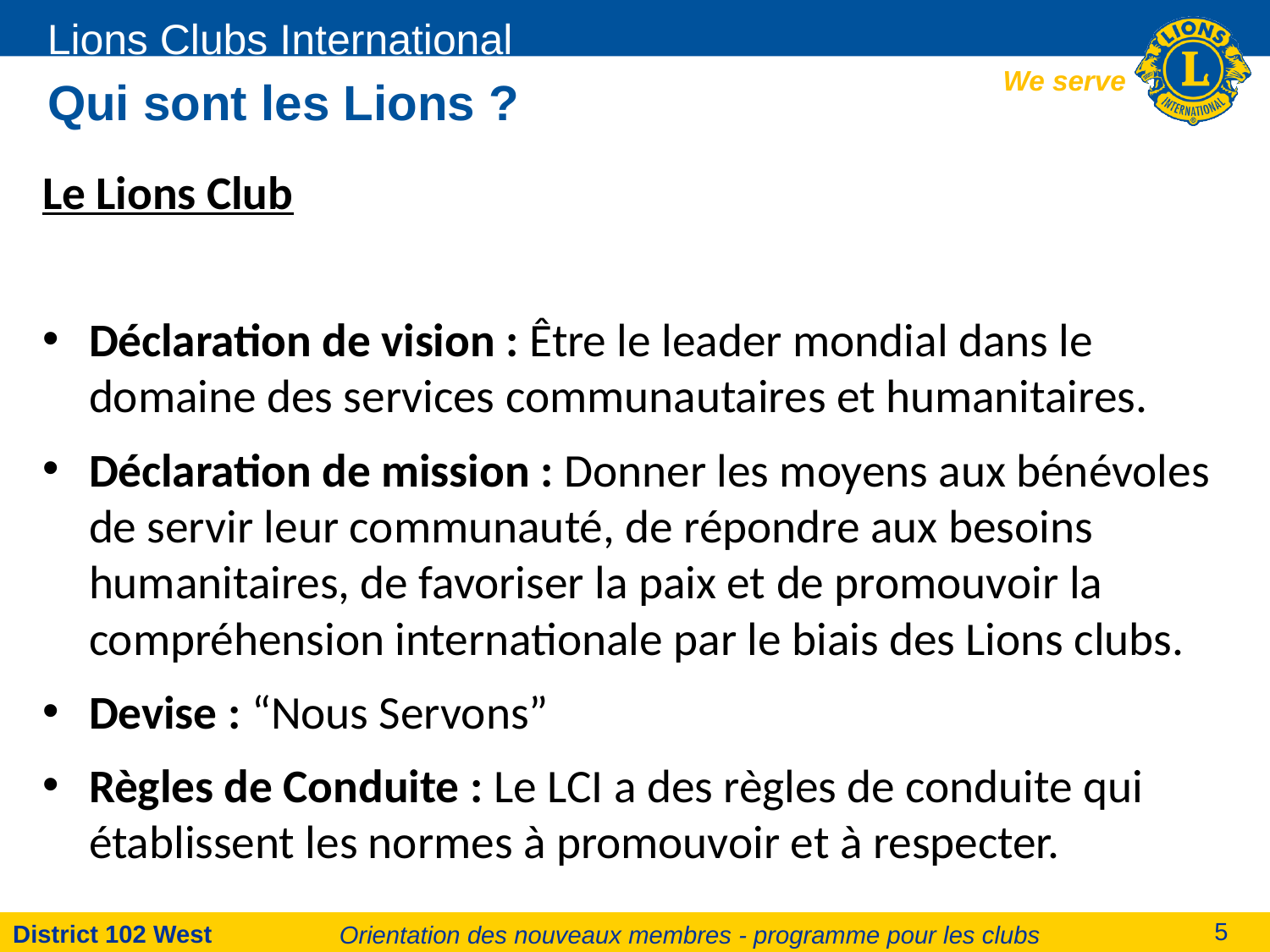

# Qui sont les Lions ?
Le Lions Club

Déclaration de vision : Être le leader mondial dans le domaine des services communautaires et humanitaires.
Déclaration de mission : Donner les moyens aux bénévoles de servir leur communauté, de répondre aux besoins humanitaires, de favoriser la paix et de promouvoir la compréhension internationale par le biais des Lions clubs.
Devise : “Nous Servons”
Règles de Conduite : Le LCI a des règles de conduite qui établissent les normes à promouvoir et à respecter.

Orientation des nouveaux membres - programme pour les clubs
5